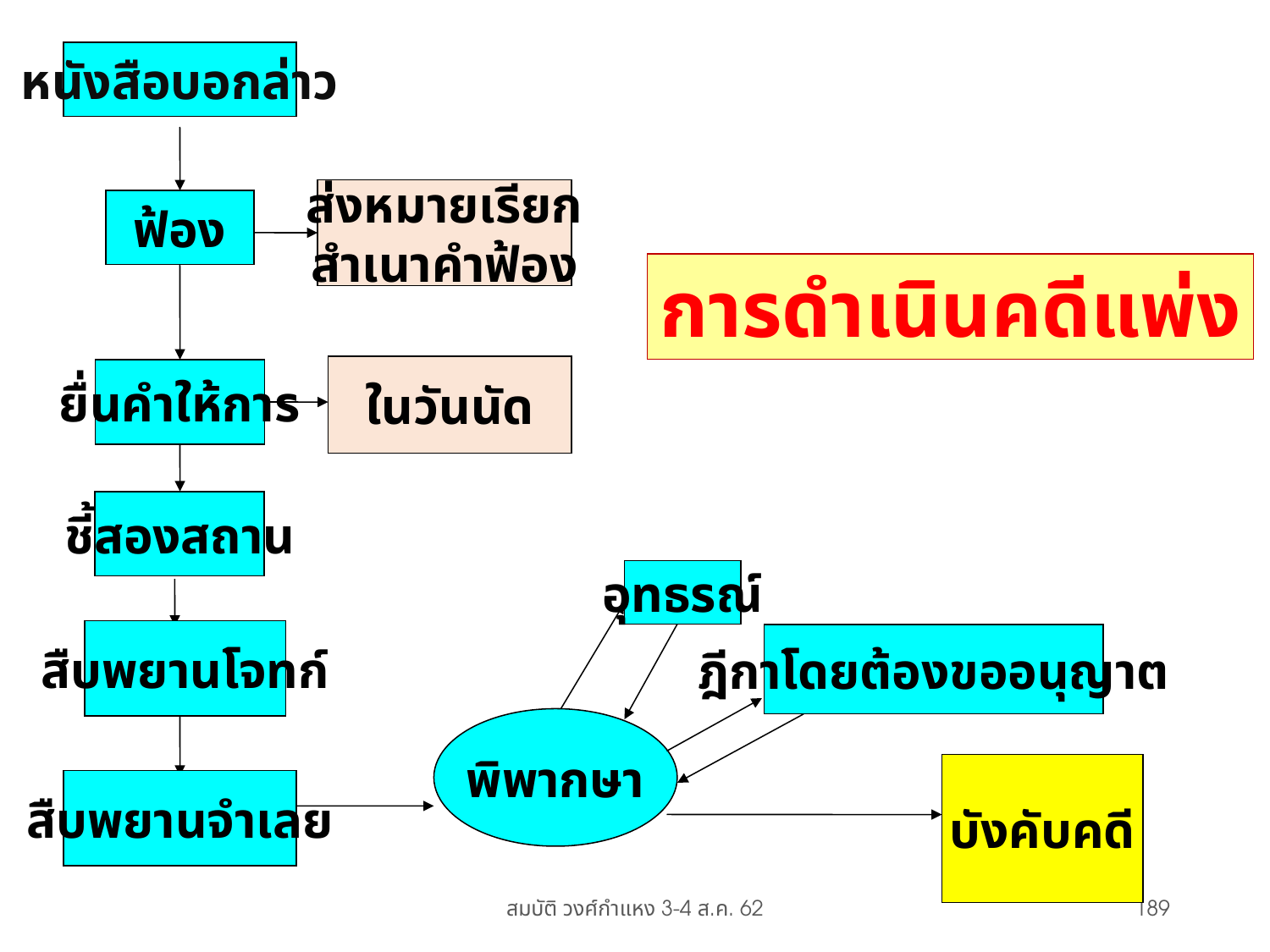

หนังสือบอกล่าว

ส่งหมายเรียก
สำเนาคำฟ้อง
ฟ้อง

การดำเนินคดีแพ่ง

ในวันนัด
ยื่นคำให้การ

ชี้สองสถาน
อุทธรณ์

สืบพยานโจทก์

ฎีกาโดยต้องขออนุญาต

พิพากษา

บังคับคดี
สืบพยานจำเลย

สมบัติ วงศ์กำแหง 3-4 ส.ค. 62
189